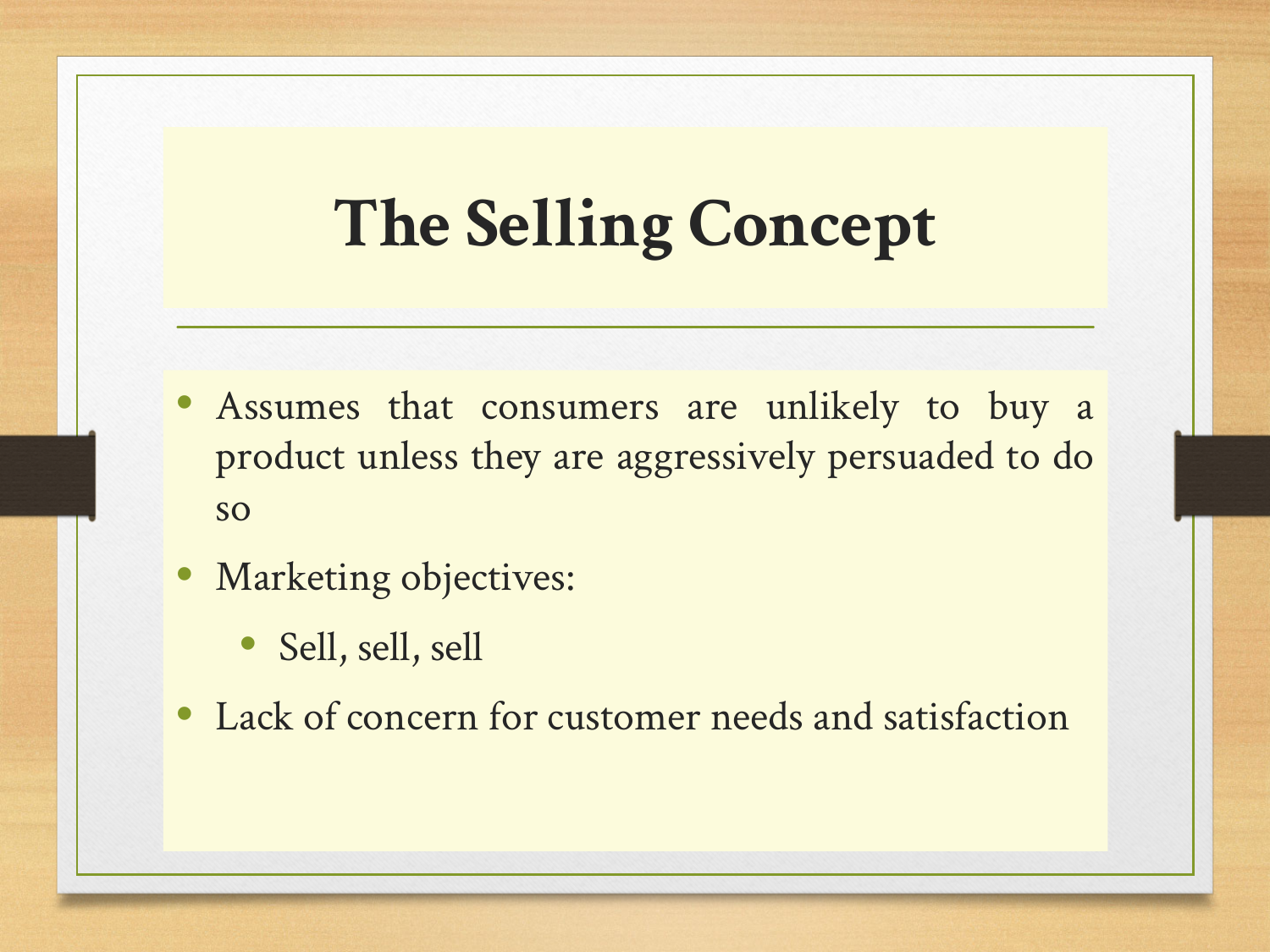

# The Selling Concept
Assumes that consumers are unlikely to buy a product unless they are aggressively persuaded to do so
Marketing objectives:
Sell, sell, sell
Lack of concern for customer needs and satisfaction